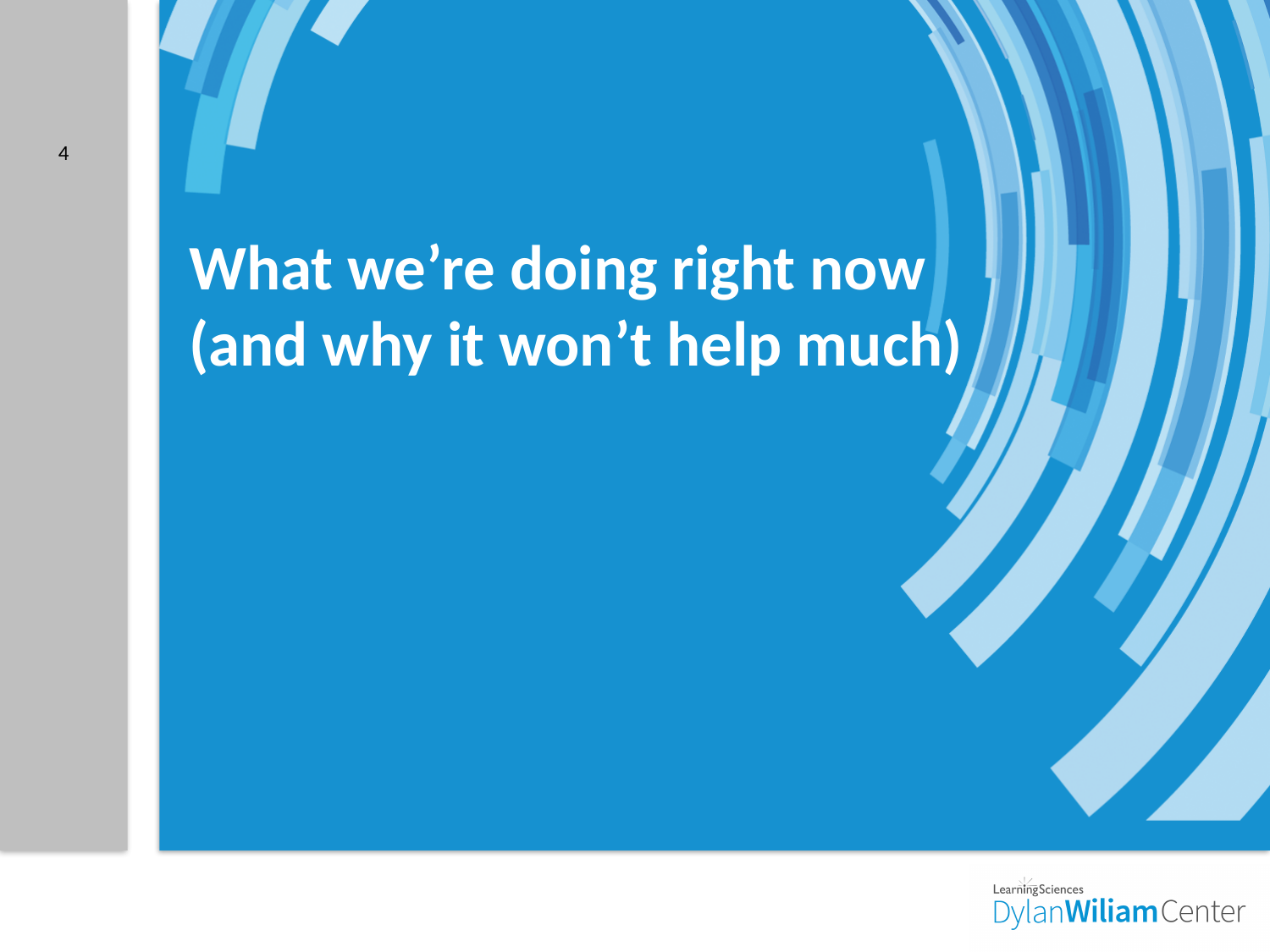

4
# What we’re doing right now (and why it won’t help much)